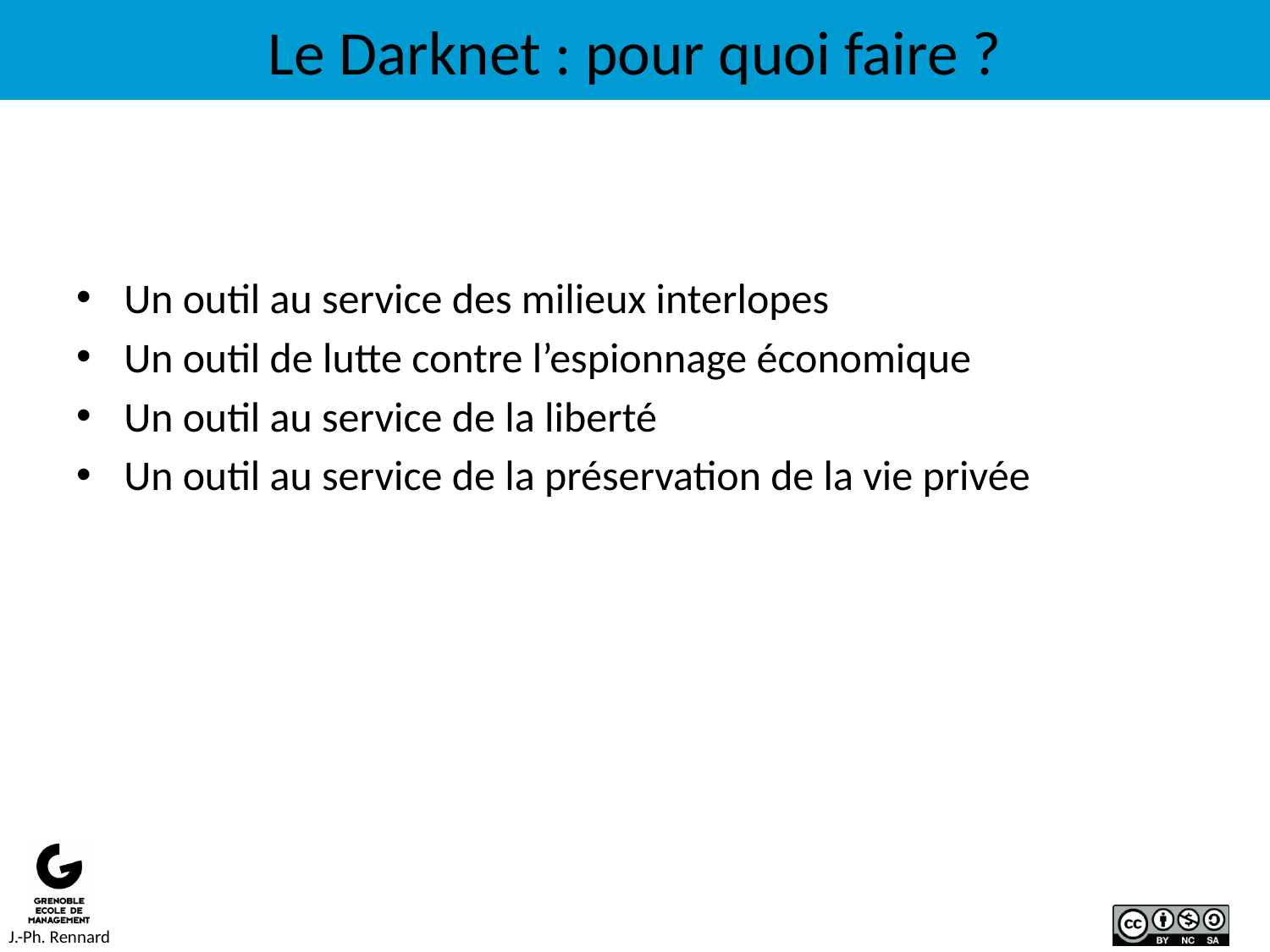

# Le Darknet : pour quoi faire ?

Un outil au service des milieux interlopes
Un outil de lutte contre l’espionnage économique
Un outil au service de la liberté
Un outil au service de la préservation de la vie privée